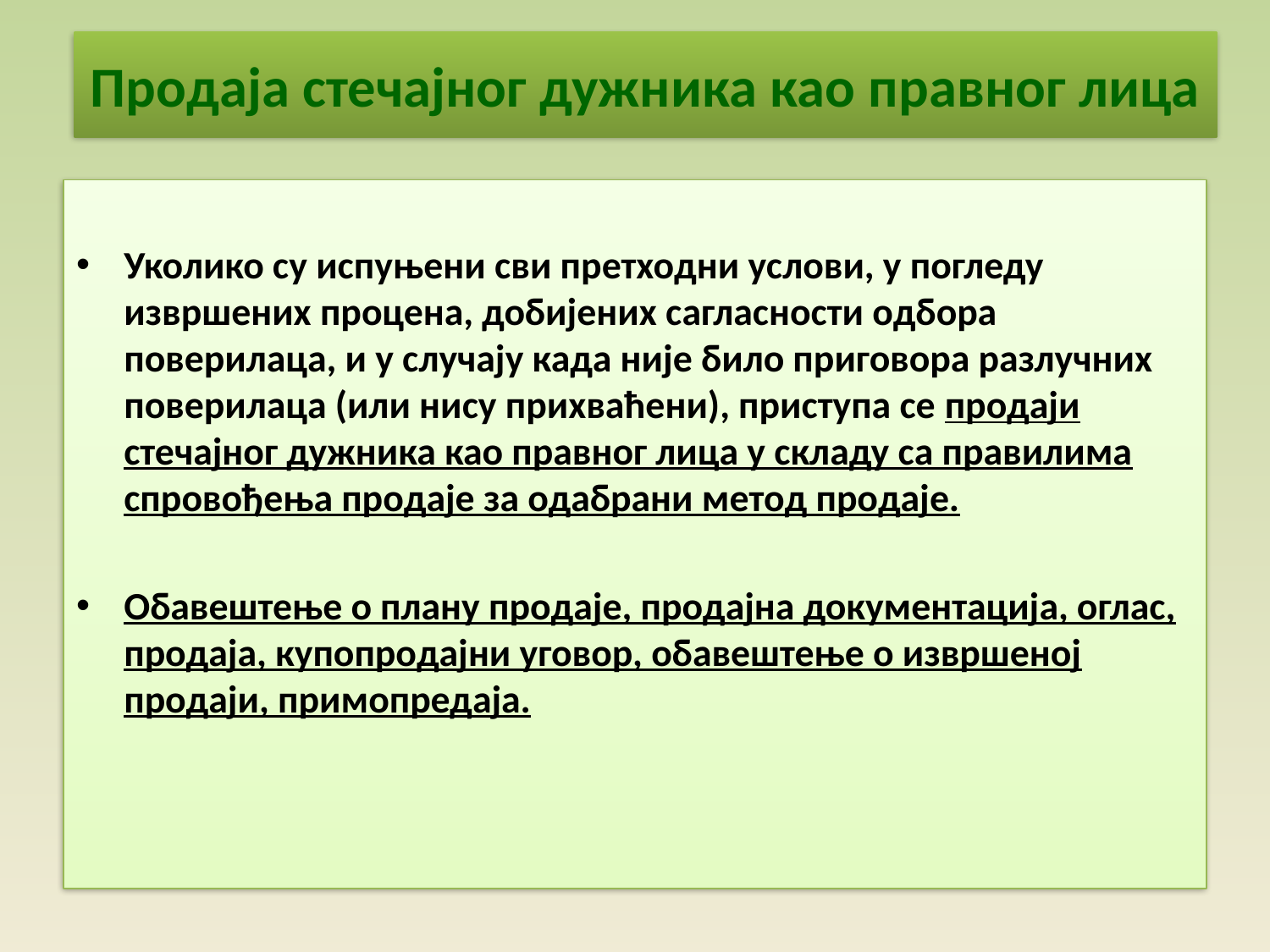

# Продаја стечајног дужника као правног лица

Уколико су испуњени сви претходни услови, у погледу извршених процена, добијених сагласности одбора поверилаца, и у случају када није било приговора разлучних поверилаца (или нису прихваћени), приступа се продаји стечајног дужника као правног лица у складу са правилима спровођења продаје за одабрани метод продаје.

Обавештење о плану продаје, продајна документација, оглас, продаја, купопродајни уговор, обавештење о извршеној продаји, примопредаја.